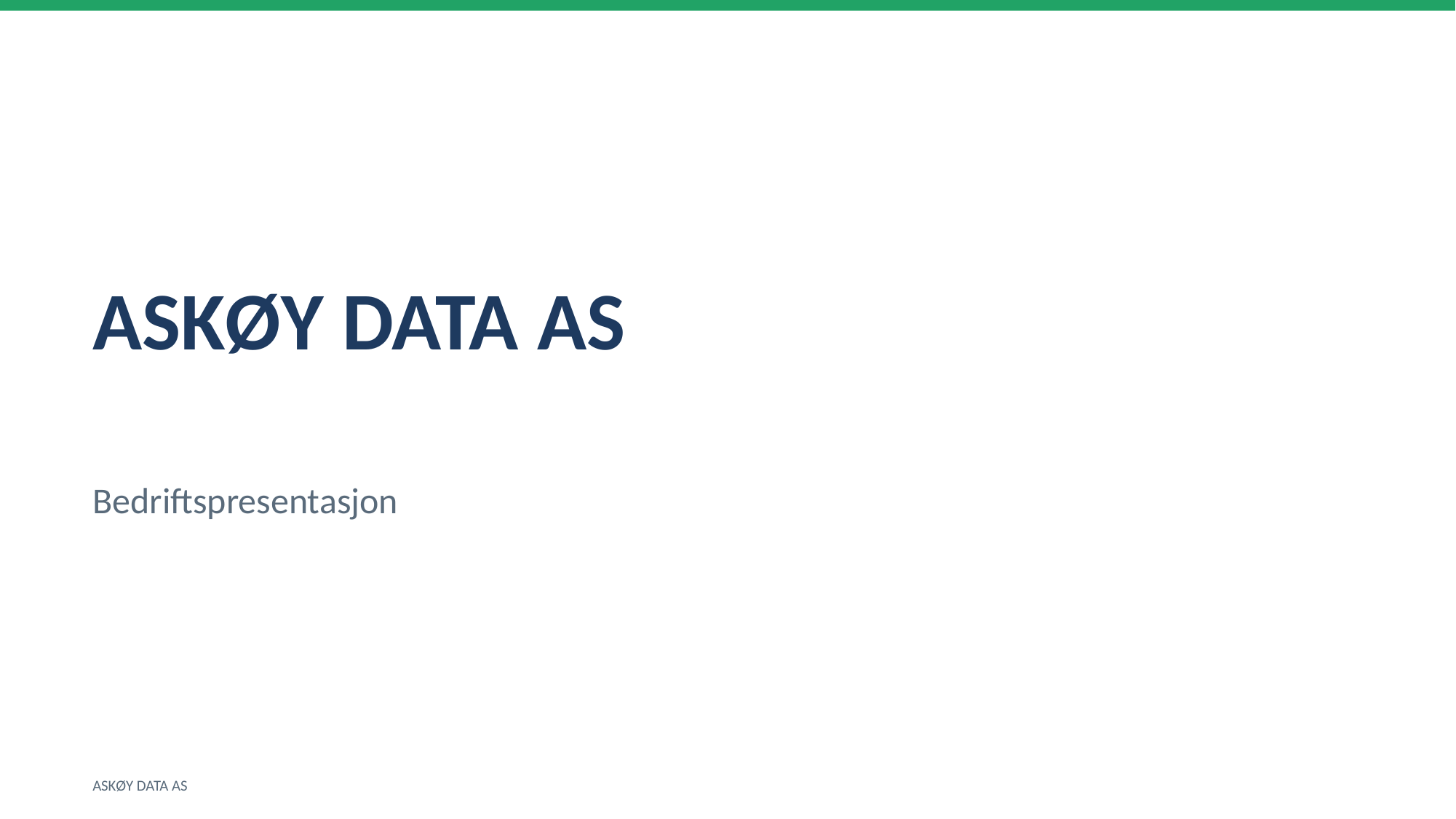

ASKØY DATA AS
Bedriftspresentasjon
ASKØY DATA AS